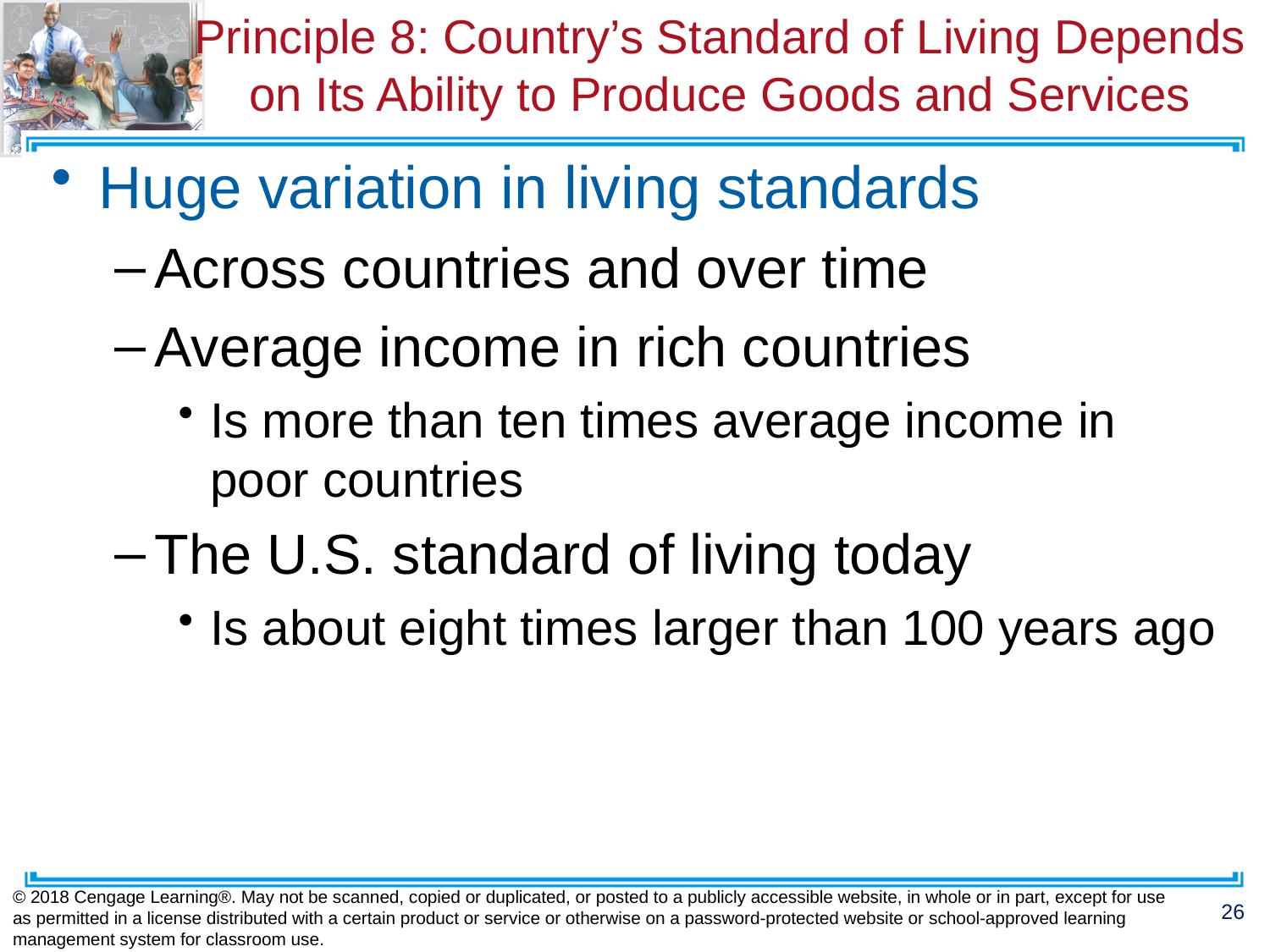

# Principle 8: Country’s Standard of Living Depends on Its Ability to Produce Goods and Services
Huge variation in living standards
Across countries and over time
Average income in rich countries
Is more than ten times average income in poor countries
The U.S. standard of living today
Is about eight times larger than 100 years ago
© 2018 Cengage Learning®. May not be scanned, copied or duplicated, or posted to a publicly accessible website, in whole or in part, except for use as permitted in a license distributed with a certain product or service or otherwise on a password-protected website or school-approved learning management system for classroom use.
26